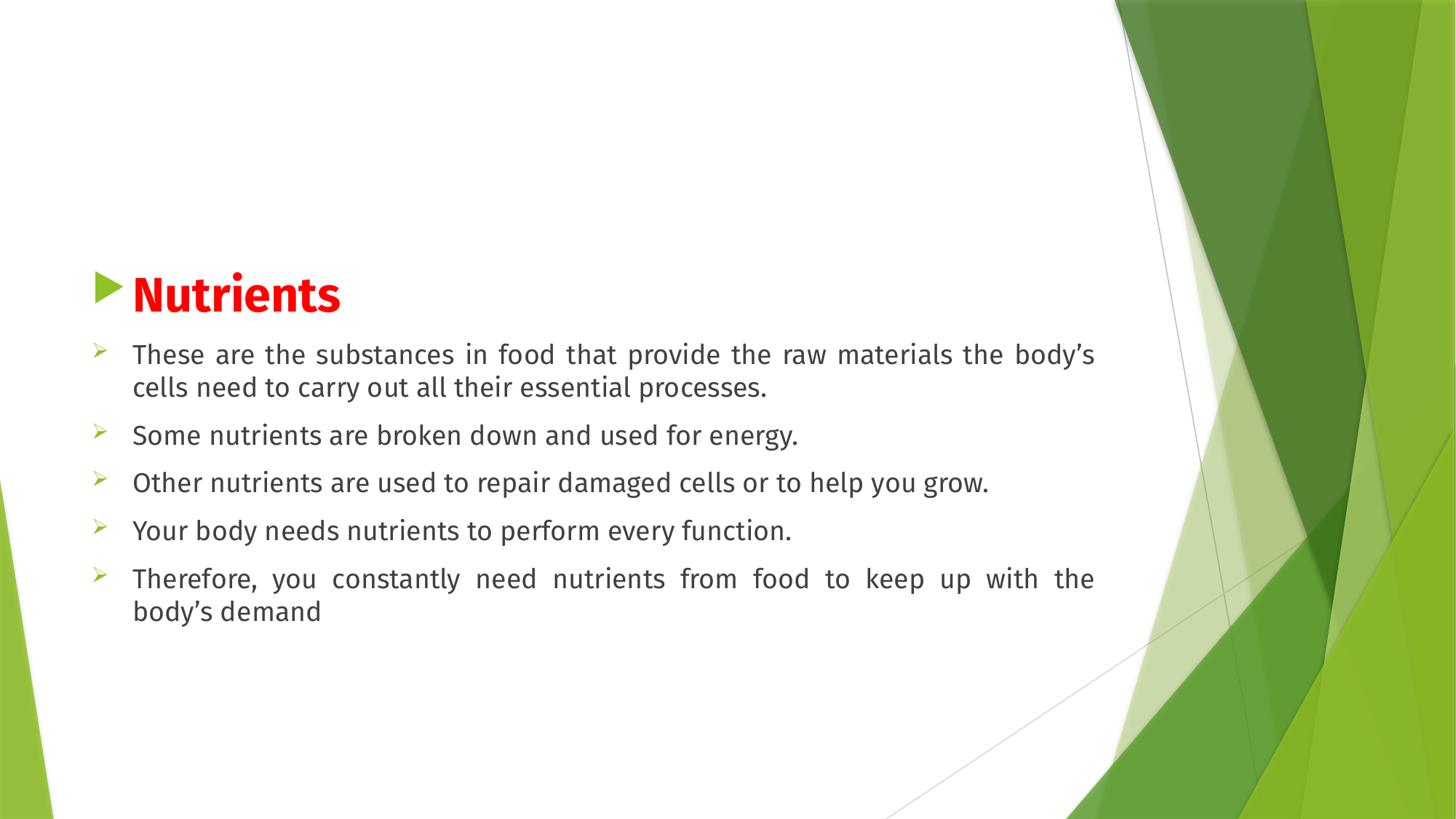

#
Nutrients
These are the substances in food that provide the raw materials the body’s cells need to carry out all their essential processes.
Some nutrients are broken down and used for energy.
Other nutrients are used to repair damaged cells or to help you grow.
Your body needs nutrients to perform every function.
Therefore, you constantly need nutrients from food to keep up with the body’s demand